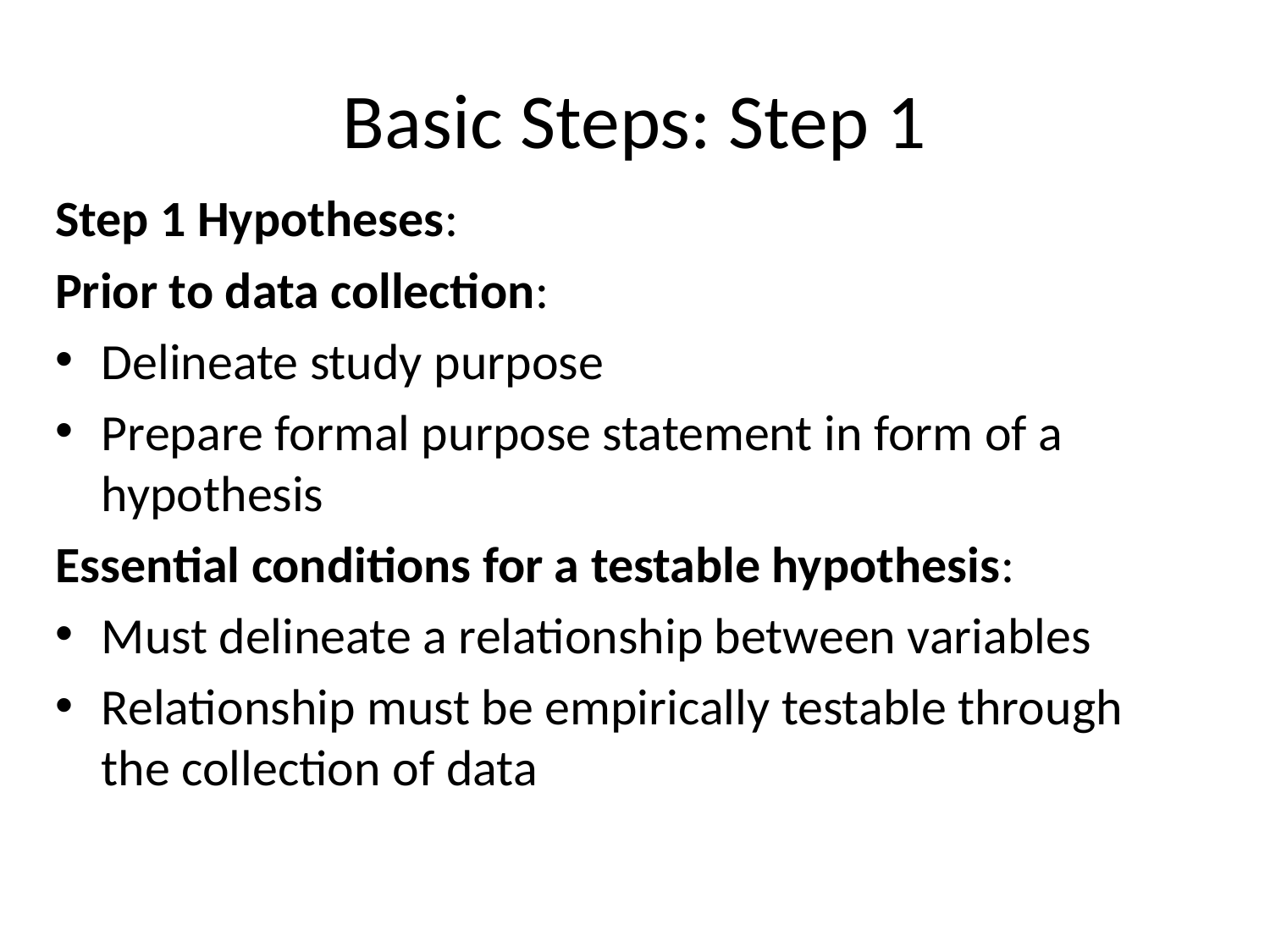

# Basic Steps: Step 1
Step 1 Hypotheses:
Prior to data collection:
Delineate study purpose
Prepare formal purpose statement in form of a hypothesis
Essential conditions for a testable hypothesis:
Must delineate a relationship between variables
Relationship must be empirically testable through the collection of data